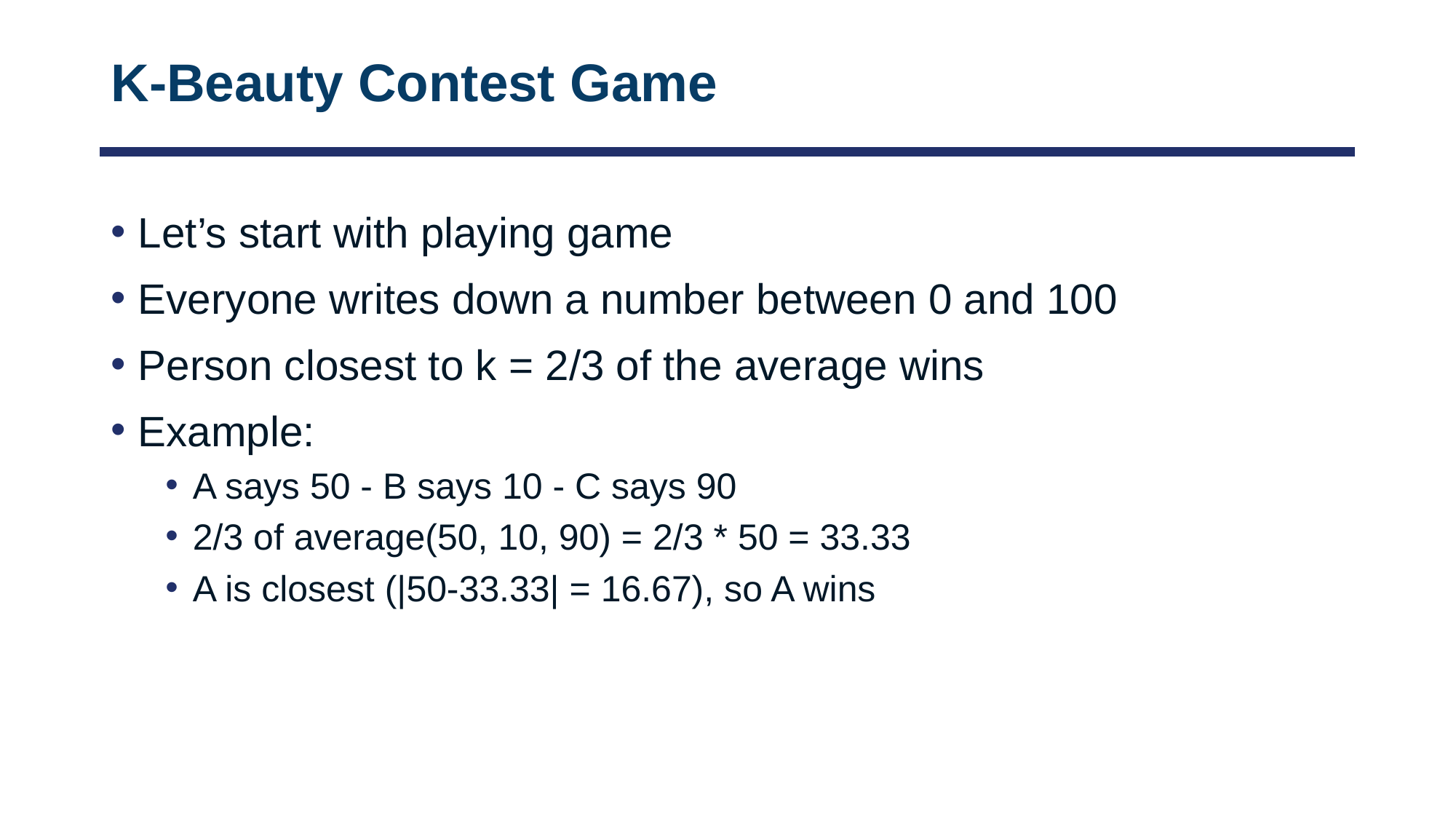

# K-Beauty Contest Game
Let’s start with playing game
Everyone writes down a number between 0 and 100
Person closest to k = 2/3 of the average wins
Example:
A says 50 - B says 10 - C says 90
2/3 of average(50, 10, 90) = 2/3 * 50 = 33.33
A is closest (|50-33.33| = 16.67), so A wins